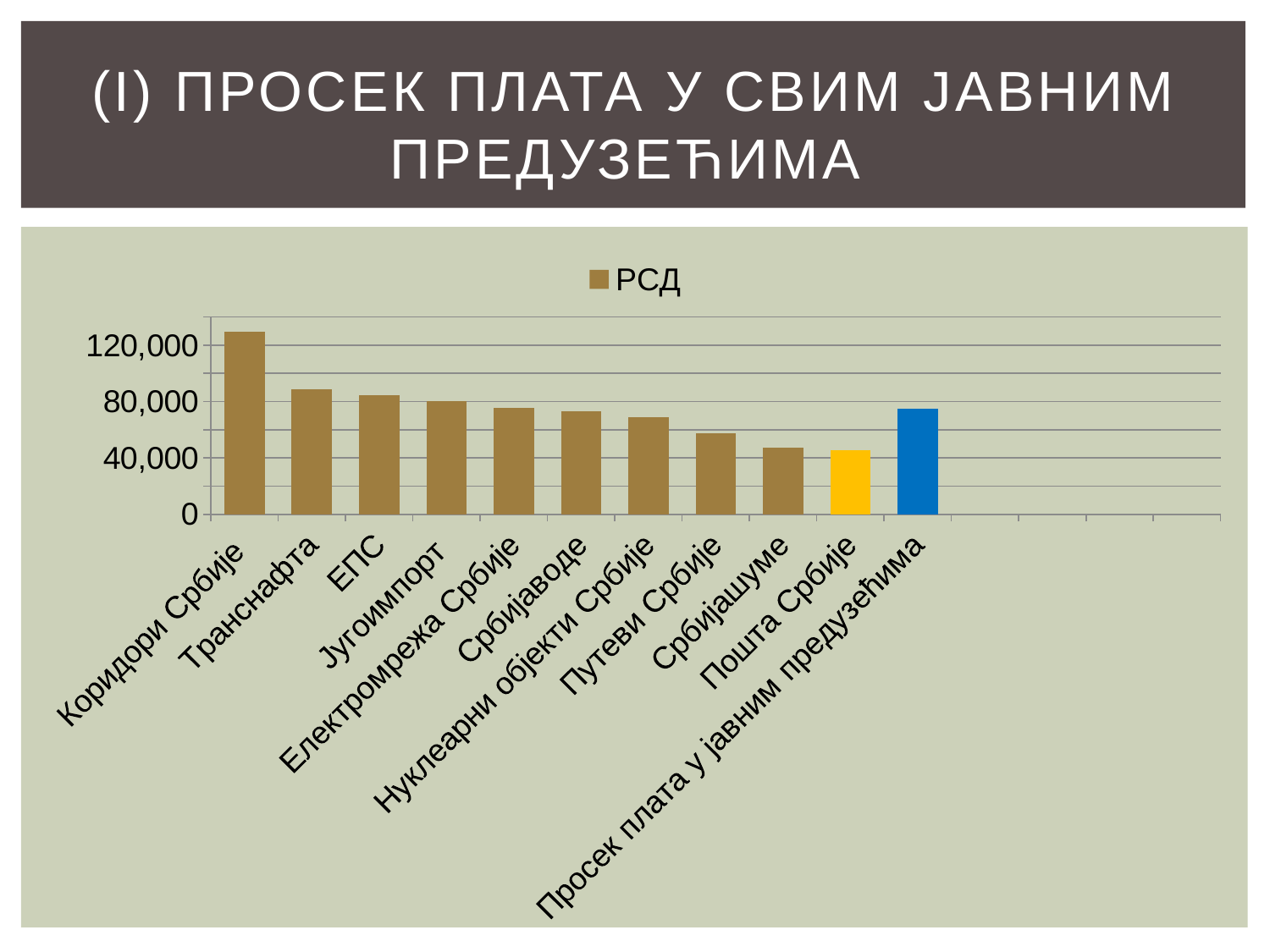

# (I) Просек плата у свим јавним предузећима

### Chart

| Category | РСД | Column1 | Column2 |
|---|---|---|---|
| Коридори Србије  | 129473.0 | None | None |
| Транснафта | 88765.0 | None | None |
| ЕПС | 84205.0 | None | None |
| Југоимпорт  | 80534.0 | None | None |
| Електромрежа Србије | 75346.0 | None | None |
| Србијаводе | 72896.0 | None | None |
| Нуклеарни објекти Србије | 69140.0 | None | None |
| Путеви Србије | 57184.0 | None | None |
| Србијашуме | 47127.0 | None | None |
| Пошта Србије | 45189.0 | None | None |
| Просек плата у јавним предузећима | 74985.9 | None | None |